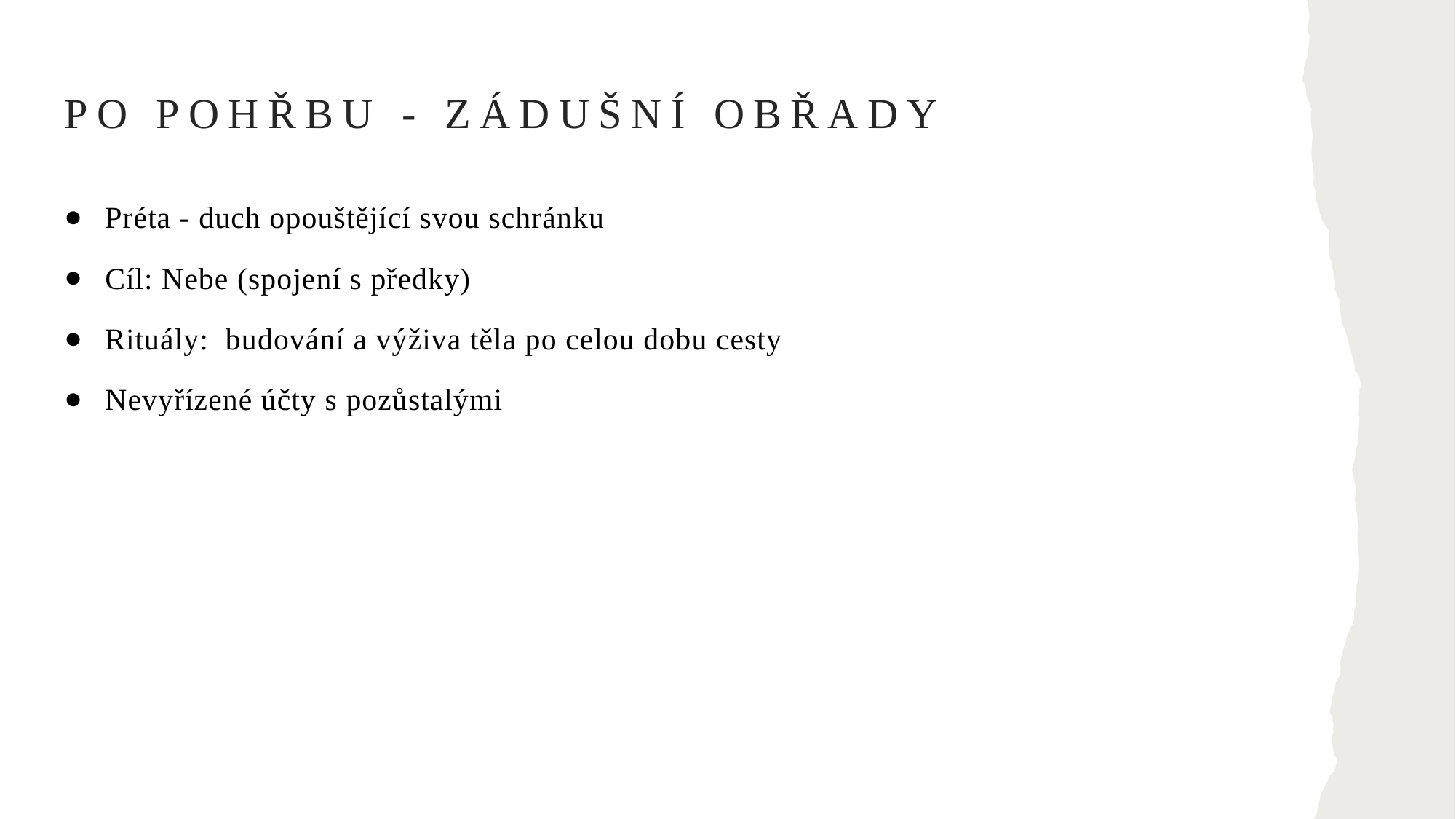

# Po pohřbu - Zádušní obřady

Préta - duch opouštějící svou schránku
Cíl: Nebe (spojení s předky)
Rituály:  budování a výživa těla po celou dobu cesty
Nevyřízené účty s pozůstalými